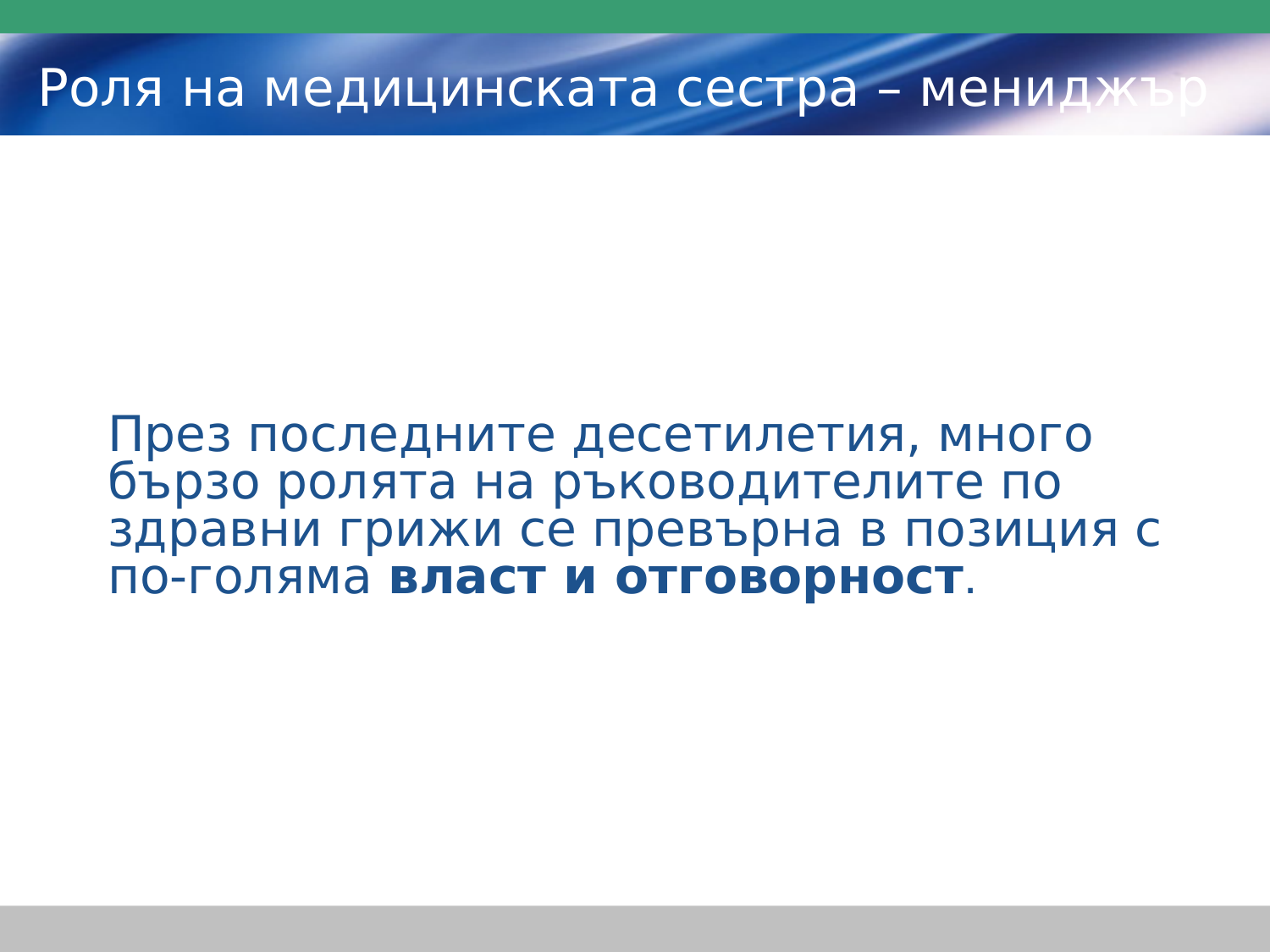

# Роля на медицинската сестра – мениджър

През последните десетилетия, много бързо ролята на ръководителите по здравни грижи се превърна в позиция с по-голяма власт и отговорност.